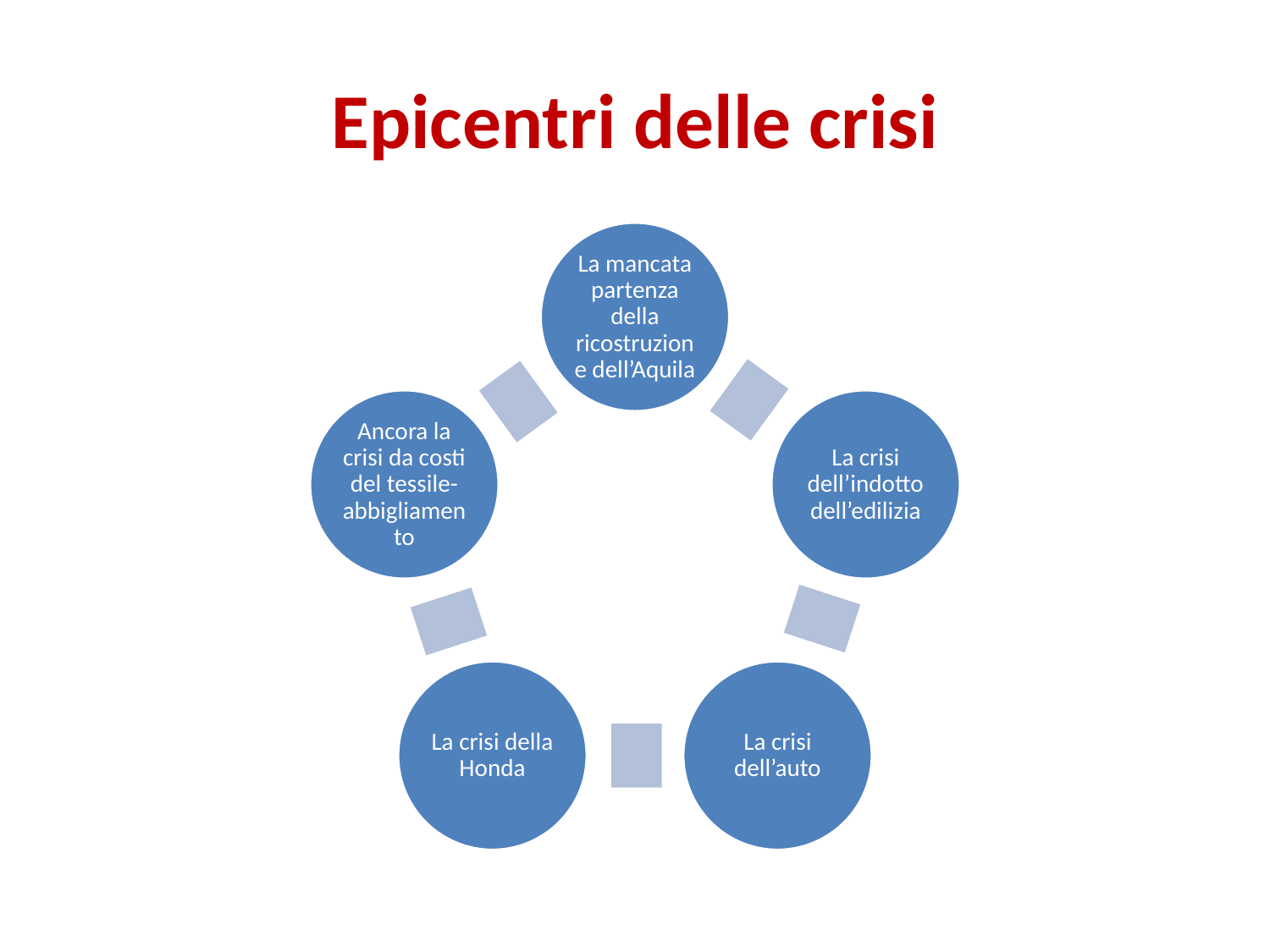

# Epicentri delle crisi
La mancata partenza della ricostruzione dell’Aquila

La crisi dell’indotto dell’edilizia

La crisi dell’auto

La crisi della Honda

Ancora la crisi da costi del tessile-abbigliamento